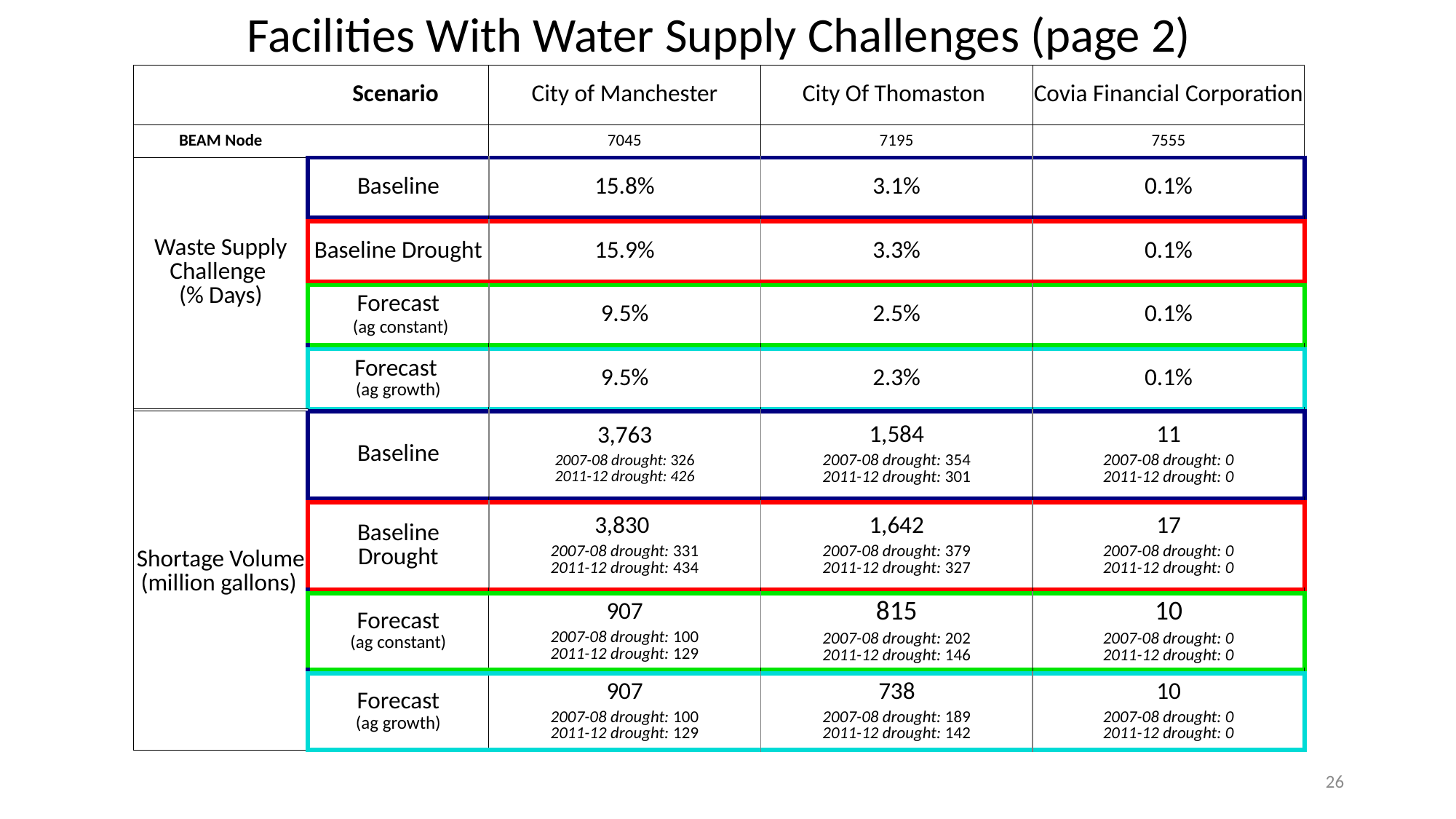

# Facilities With Water Supply Challenges (page 2)
|  | Scenario | City of Manchester | City Of Thomaston | Covia Financial Corporation |
| --- | --- | --- | --- | --- |
| BEAM Node |  | 7045 | 7195 | 7555 |
| Waste Supply Challenge (% Days) | Baseline | 15.8% | 3.1% | 0.1% |
|  |  |  |  |  |
|  | Baseline Drought | 15.9% | 3.3% | 0.1% |
|  |  |  |  |  |
|  | Forecast (ag constant) | 9.5% | 2.5% | 0.1% |
|  |  |  |  |  |
|  | Forecast (ag growth) | 9.5% | 2.3% | 0.1% |
|  |  |  |  |  |
| Shortage Volume (million gallons) | Baseline | 3,763 2007-08 drought: 326 2011-12 drought: 426 | 1,584 2007-08 drought: 354 2011-12 drought: 301 | 11 2007-08 drought: 0 2011-12 drought: 0 |
|  |  |  |  |  |
| (million gallons) | Baseline Drought | 3,830 2007-08 drought: 331 2011-12 drought: 434 | 1,642 2007-08 drought: 379 2011-12 drought: 327 | 17 2007-08 drought: 0 2011-12 drought: 0 |
|  |  |  |  |  |
|  | Forecast (ag constant) | 907 2007-08 drought: 100 2011-12 drought: 129 | 815 2007-08 drought: 202 2011-12 drought: 146 | 10 2007-08 drought: 0 2011-12 drought: 0 |
|  |  |  |  |  |
|  | Forecast (ag growth) | 907 2007-08 drought: 100 2011-12 drought: 129 | 738 2007-08 drought: 189 2011-12 drought: 142 | 10 2007-08 drought: 0 2011-12 drought: 0 |
26